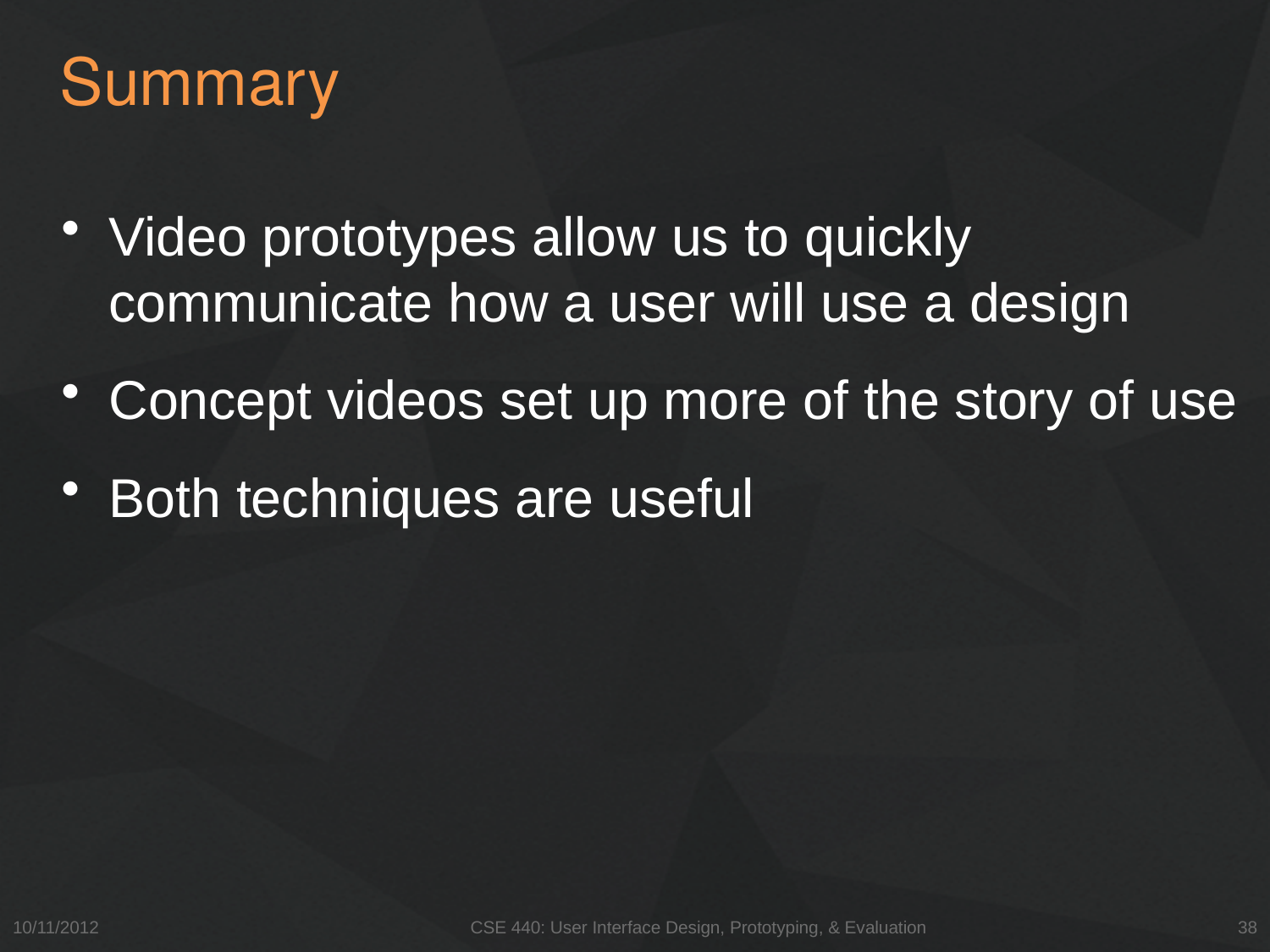

# Summary
Video prototypes allow us to quickly communicate how a user will use a design
Concept videos set up more of the story of use
Both techniques are useful

10/11/2012
CSE 440: User Interface Design, Prototyping, & Evaluation
38